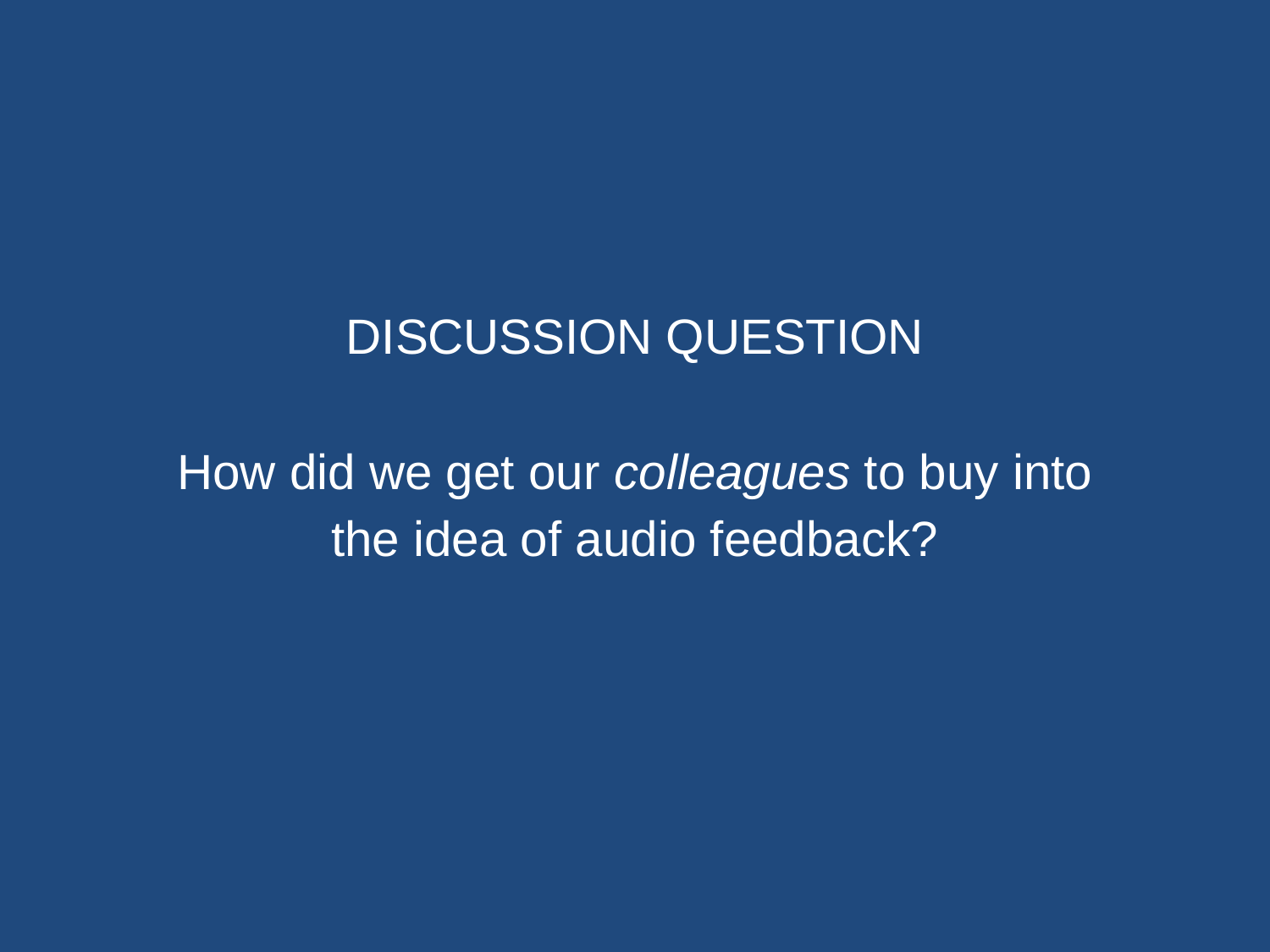

DISCUSSION QUESTION

How did we get our colleagues to buy into
the idea of audio feedback?